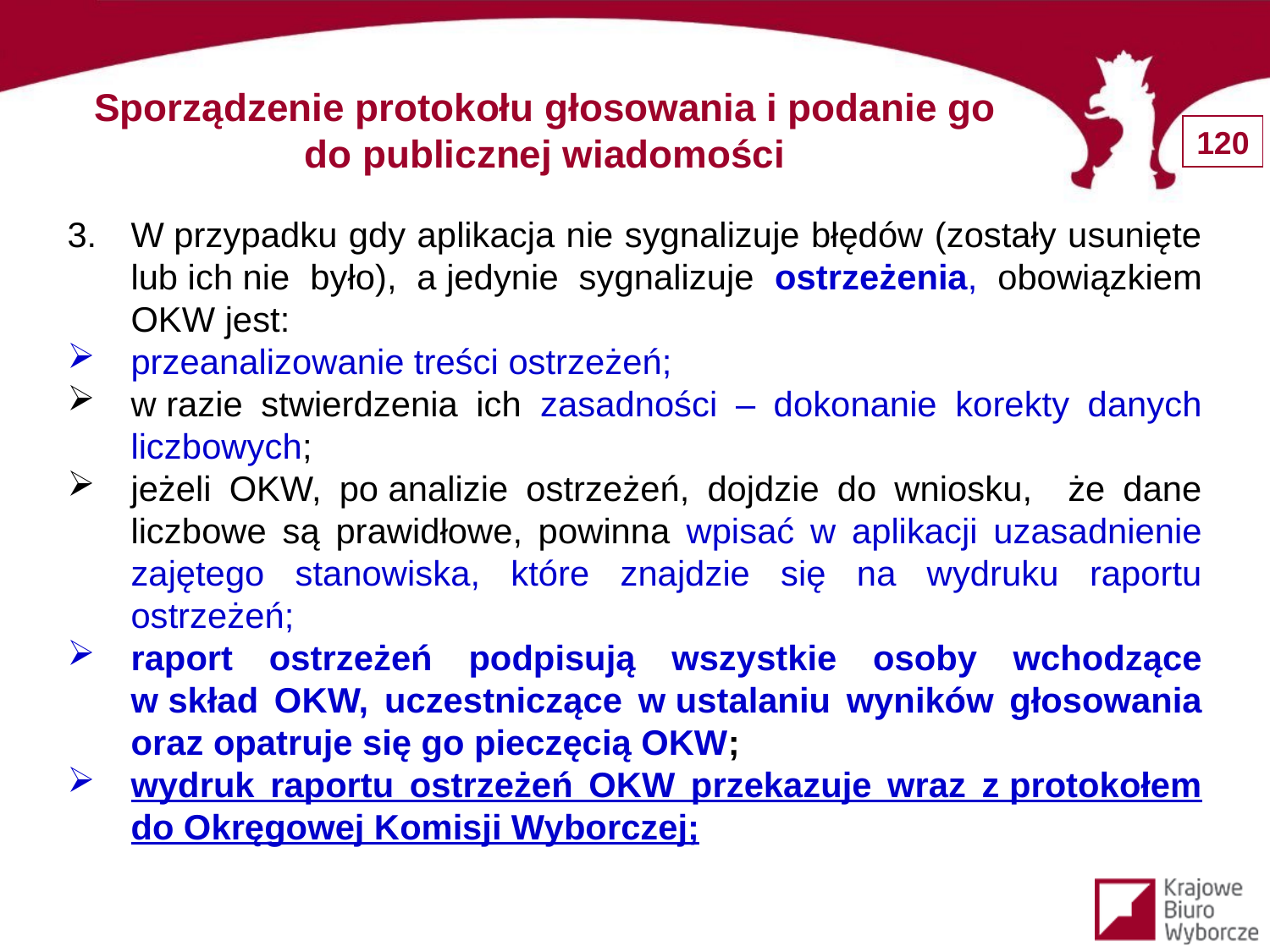

Sporządzenie protokołu głosowania i podanie go do publicznej wiadomości
W przypadku gdy aplikacja nie sygnalizuje błędów (zostały usunięte lub ich nie było), a jedynie sygnalizuje ostrzeżenia, obowiązkiem OKW jest:
przeanalizowanie treści ostrzeżeń;
w razie stwierdzenia ich zasadności – dokonanie korekty danych liczbowych;
jeżeli OKW, po analizie ostrzeżeń, dojdzie do wniosku,  że dane liczbowe są prawidłowe, powinna wpisać w aplikacji uzasadnienie zajętego stanowiska, które znajdzie się na wydruku raportu ostrzeżeń;
raport ostrzeżeń podpisują wszystkie osoby wchodzące w skład OKW, uczestniczące w ustalaniu wyników głosowania oraz opatruje się go pieczęcią OKW;
wydruk raportu ostrzeżeń OKW przekazuje wraz z protokołem do Okręgowej Komisji Wyborczej;